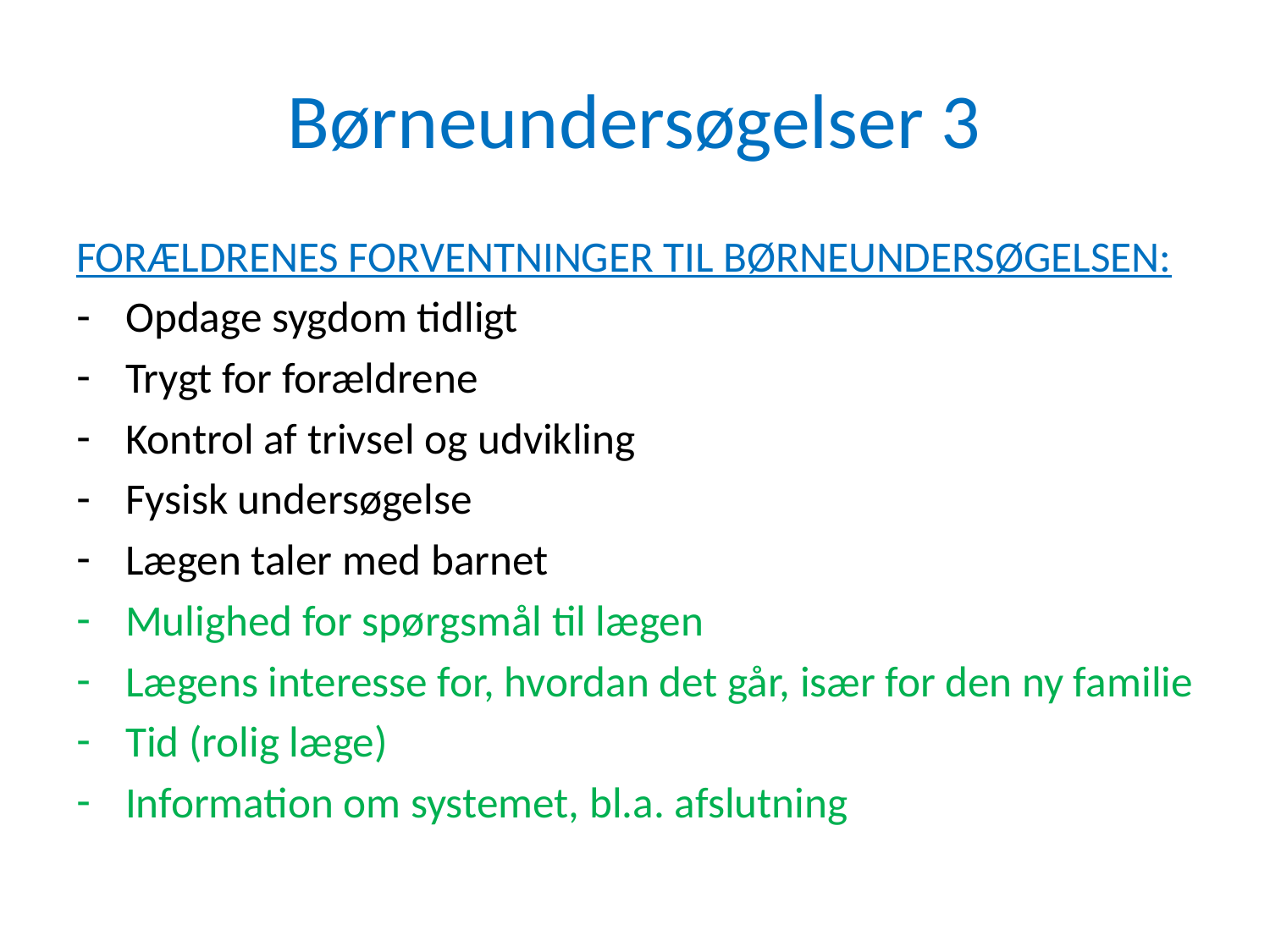

# Børneundersøgelser 3
FORÆLDRENES FORVENTNINGER TIL BØRNEUNDERSØGELSEN:
Opdage sygdom tidligt
Trygt for forældrene
Kontrol af trivsel og udvikling
Fysisk undersøgelse
Lægen taler med barnet
Mulighed for spørgsmål til lægen
Lægens interesse for, hvordan det går, især for den ny familie
Tid (rolig læge)
Information om systemet, bl.a. afslutning